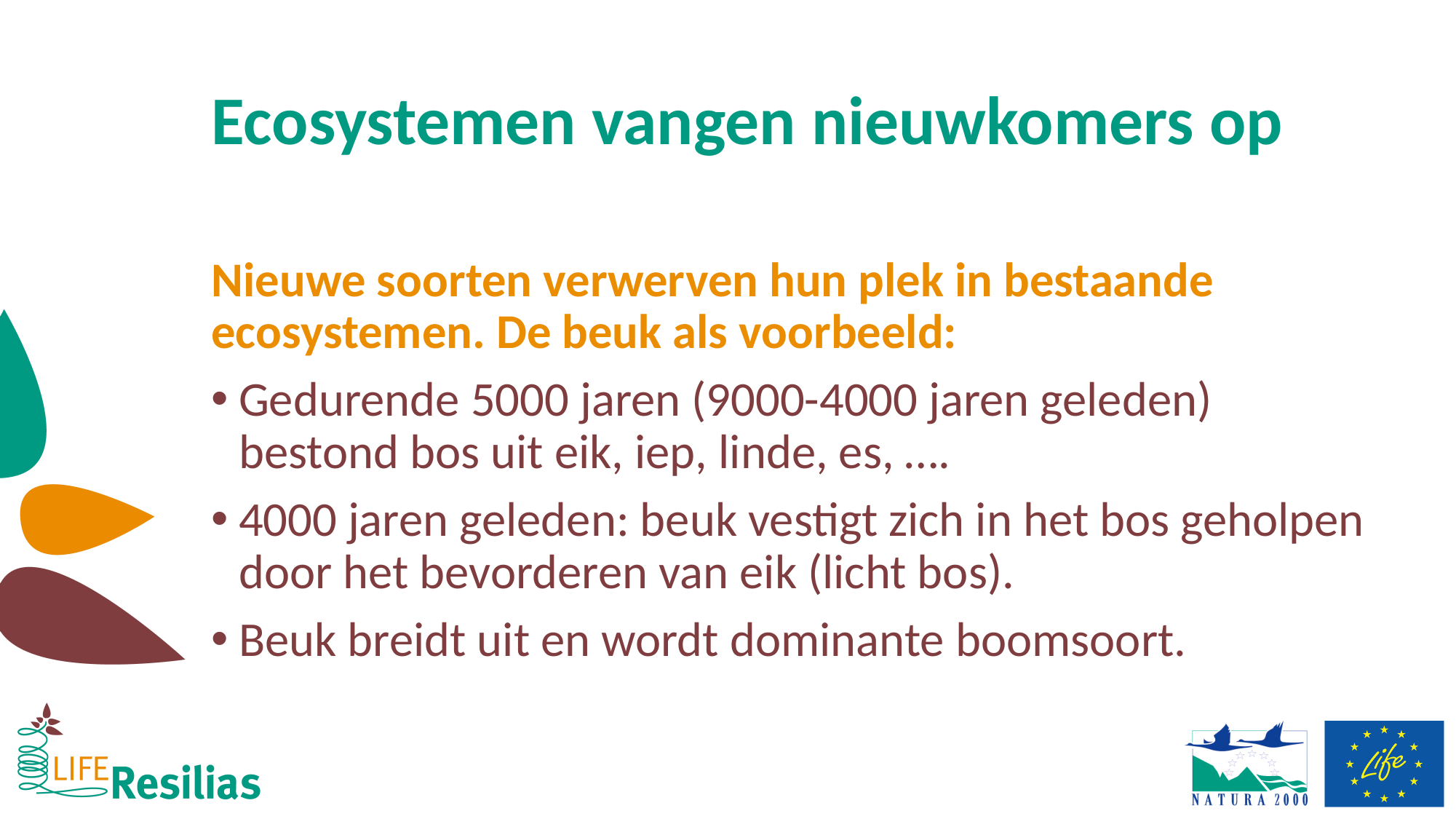

# Ecosystemen vangen nieuwkomers op
Nieuwe soorten verwerven hun plek in bestaande ecosystemen. De beuk als voorbeeld:
Gedurende 5000 jaren (9000-4000 jaren geleden) bestond bos uit eik, iep, linde, es, ….
4000 jaren geleden: beuk vestigt zich in het bos geholpen door het bevorderen van eik (licht bos).
Beuk breidt uit en wordt dominante boomsoort.